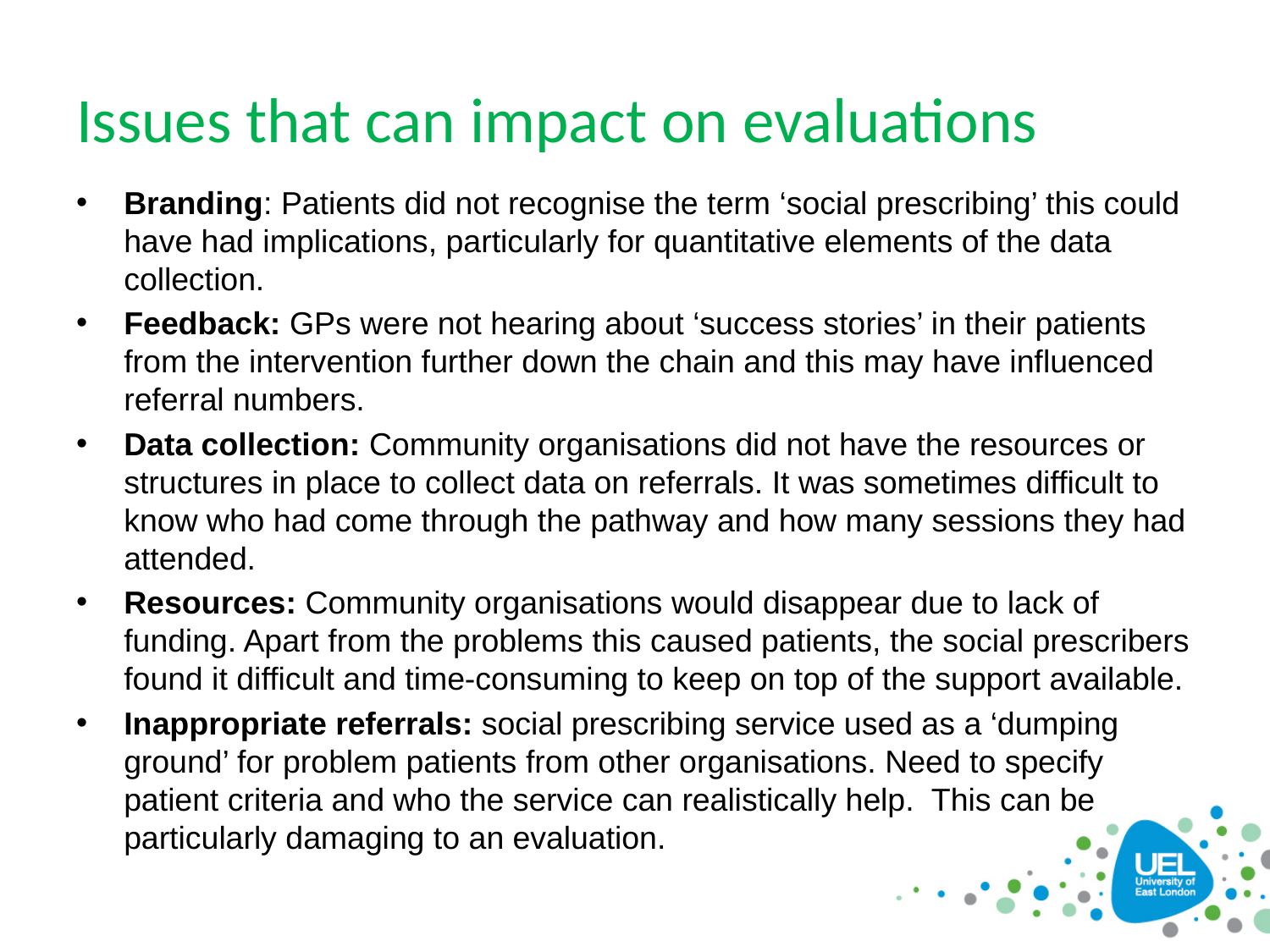

# Issues that can impact on evaluations
Branding: Patients did not recognise the term ‘social prescribing’ this could have had implications, particularly for quantitative elements of the data collection.
Feedback: GPs were not hearing about ‘success stories’ in their patients from the intervention further down the chain and this may have influenced referral numbers.
Data collection: Community organisations did not have the resources or structures in place to collect data on referrals. It was sometimes difficult to know who had come through the pathway and how many sessions they had attended.
Resources: Community organisations would disappear due to lack of funding. Apart from the problems this caused patients, the social prescribers found it difficult and time-consuming to keep on top of the support available.
Inappropriate referrals: social prescribing service used as a ‘dumping ground’ for problem patients from other organisations. Need to specify patient criteria and who the service can realistically help.  This can be particularly damaging to an evaluation.